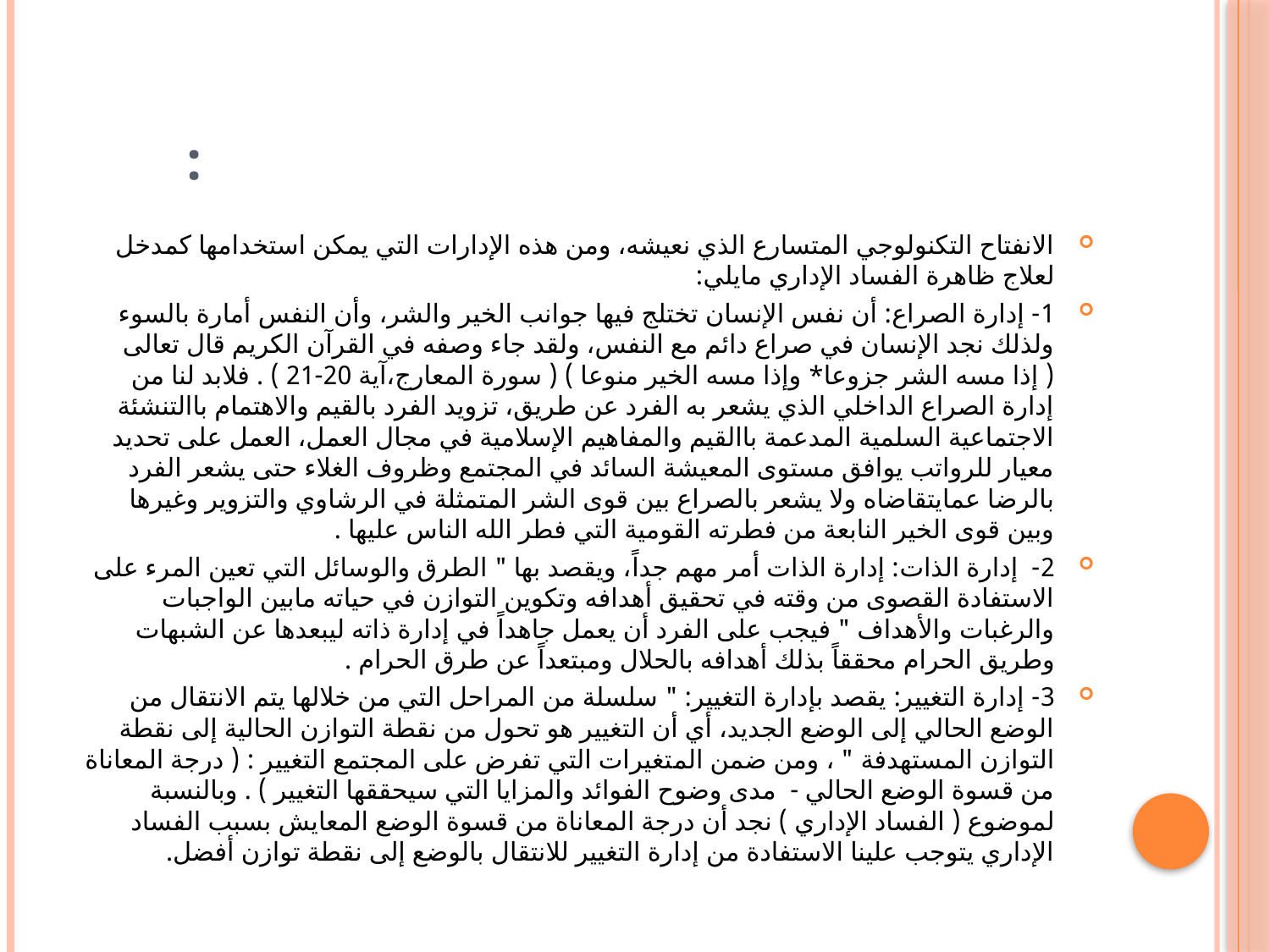

# :
الانفتاح التكنولوجي المتسارع الذي نعيشه، ومن هذه الإدارات التي يمكن استخدامها كمدخل لعلاج ظاهرة الفساد الإداري مايلي:
1- إدارة الصراع: أن نفس الإنسان تختلج فيها جوانب الخير والشر، وأن النفس أمارة بالسوء ولذلك نجد الإنسان في صراع دائم مع النفس، ولقد جاء وصفه في القرآن الكريم قال تعالى ( إذا مسه الشر جزوعا* وإذا مسه الخير منوعا ) ( سورة المعارج،آية 20-21 ) . فلابد لنا من إدارة الصراع الداخلي الذي يشعر به الفرد عن طريق، تزويد الفرد بالقيم والاهتمام باالتنشئة الاجتماعية السلمية المدعمة باالقيم والمفاهيم الإسلامية في مجال العمل، العمل على تحديد معيار للرواتب يوافق مستوى المعيشة السائد في المجتمع وظروف الغلاء حتى يشعر الفرد بالرضا عمايتقاضاه ولا يشعر بالصراع بين قوى الشر المتمثلة في الرشاوي والتزوير وغيرها وبين قوى الخير النابعة من فطرته القومية التي فطر الله الناس عليها .
2-  إدارة الذات: إدارة الذات أمر مهم جداً، ويقصد بها " الطرق والوسائل التي تعين المرء على الاستفادة القصوى من وقته في تحقيق أهدافه وتكوين التوازن في حياته مابين الواجبات والرغبات والأهداف " فيجب على الفرد أن يعمل جاهداً في إدارة ذاته ليبعدها عن الشبهات وطريق الحرام محققاً بذلك أهدافه بالحلال ومبتعداً عن طرق الحرام .
3- إدارة التغيير: يقصد بإدارة التغيير: " سلسلة من المراحل التي من خلالها يتم الانتقال من الوضع الحالي إلى الوضع الجديد، أي أن التغيير هو تحول من نقطة التوازن الحالية إلى نقطة التوازن المستهدفة " ، ومن ضمن المتغيرات التي تفرض على المجتمع التغيير : ( درجة المعاناة من قسوة الوضع الحالي -  مدى وضوح الفوائد والمزايا التي سيحققها التغيير ) . وبالنسبة لموضوع ( الفساد الإداري ) نجد أن درجة المعاناة من قسوة الوضع المعايش بسبب الفساد الإداري يتوجب علينا الاستفادة من إدارة التغيير للانتقال بالوضع إلى نقطة توازن أفضل.